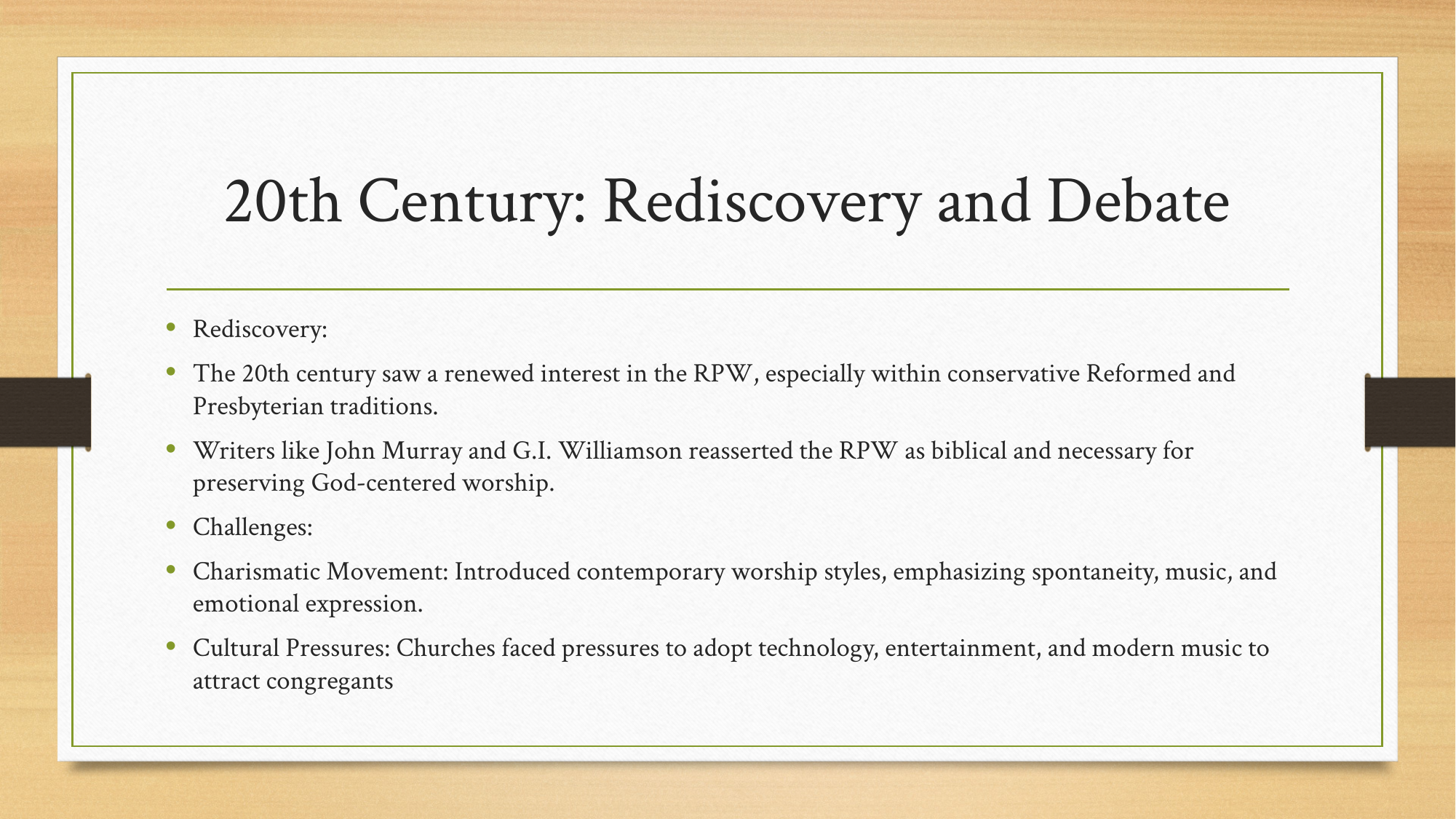

# 20th Century: Rediscovery and Debate
Rediscovery:
The 20th century saw a renewed interest in the RPW, especially within conservative Reformed and Presbyterian traditions.
Writers like John Murray and G.I. Williamson reasserted the RPW as biblical and necessary for preserving God-centered worship.
Challenges:
Charismatic Movement: Introduced contemporary worship styles, emphasizing spontaneity, music, and emotional expression.
Cultural Pressures: Churches faced pressures to adopt technology, entertainment, and modern music to attract congregants